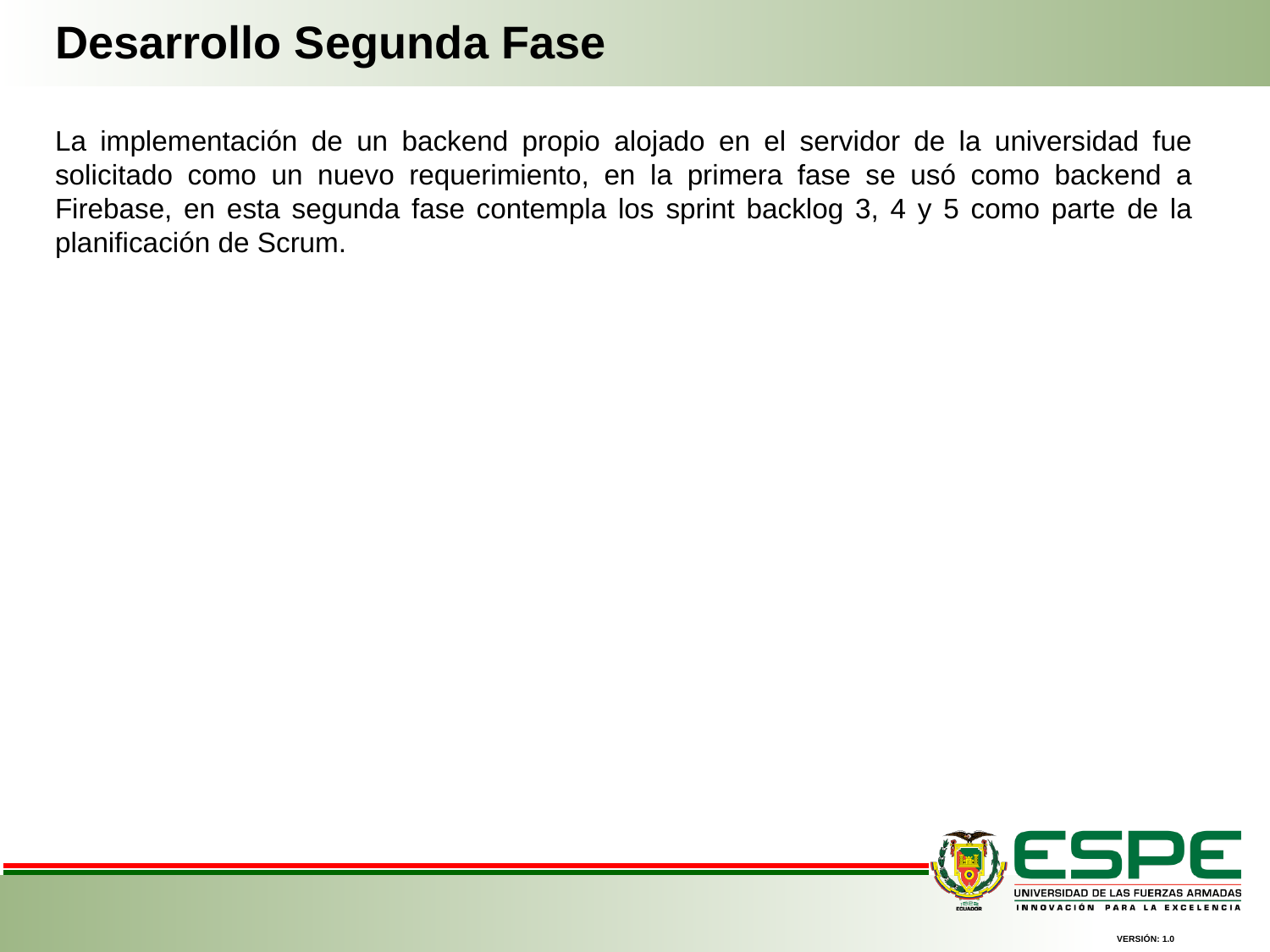

Desarrollo Segunda Fase

La implementación de un backend propio alojado en el servidor de la universidad fue solicitado como un nuevo requerimiento, en la primera fase se usó como backend a Firebase, en esta segunda fase contempla los sprint backlog 3, 4 y 5 como parte de la planificación de Scrum.
VERSIÓN: 1.0